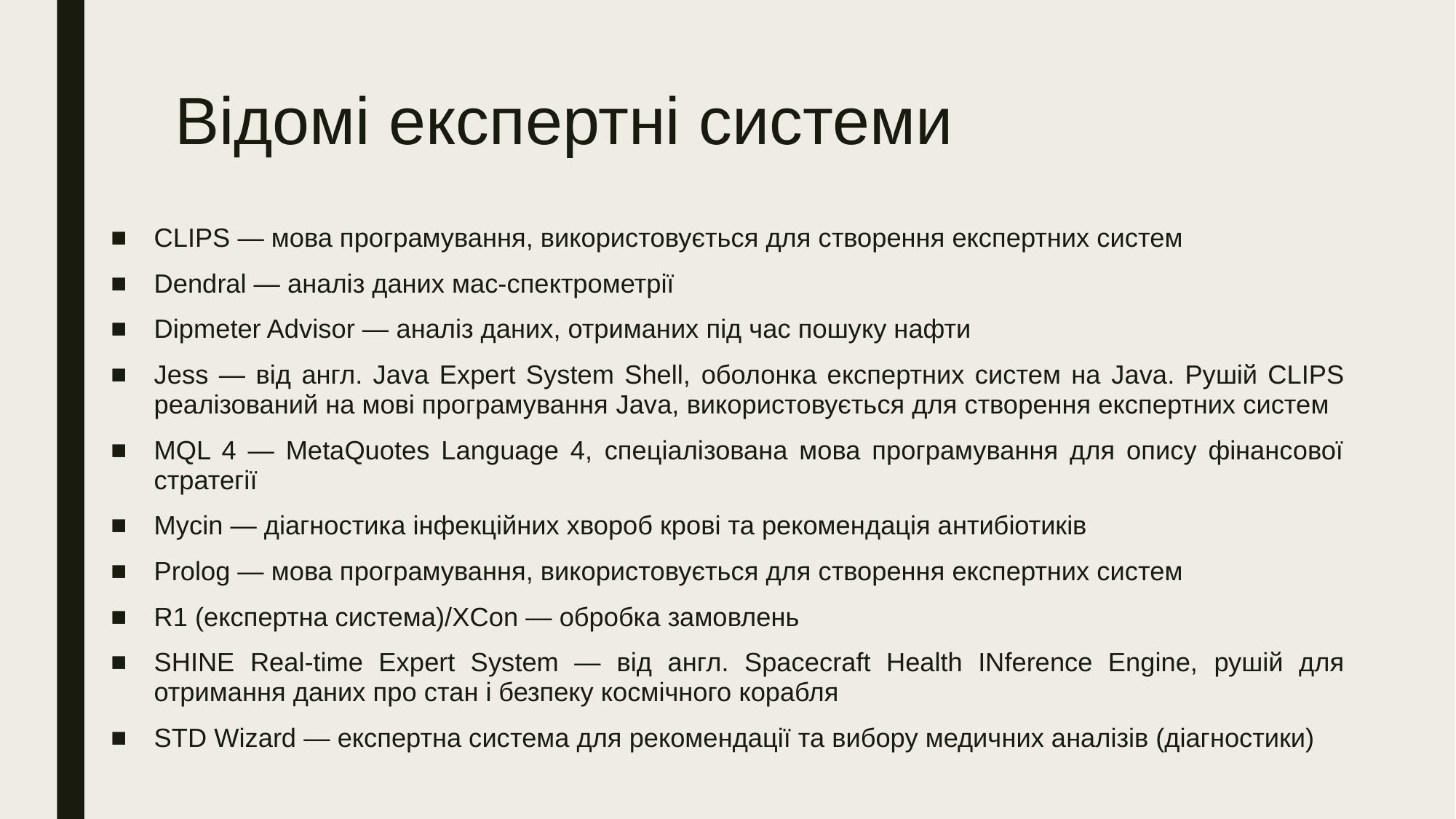

# Відомі експертні системи
CLIPS — мова програмування, використовується для створення експертних систем
Dendral — аналіз даних мас-спектрометрії
Dipmeter Advisor — аналіз даних, отриманих під час пошуку нафти
Jess — від англ. Java Expert System Shell, оболонка експертних систем на Java. Рушій CLIPS реалізований на мові програмування Java, використовується для створення експертних систем
MQL 4 — MetaQuotes Language 4, спеціалізована мова програмування для опису фінансової стратегії
Mycin — діагностика інфекційних хвороб крові та рекомендація антибіотиків
Prolog — мова програмування, використовується для створення експертних систем
R1 (експертна система)/XCon — обробка замовлень
SHINE Real-time Expert System — від англ. Spacecraft Health INference Engine, рушій для отримання даних про стан і безпеку космічного корабля
STD Wizard — експертна система для рекомендації та вибору медичних аналізів (діагностики)